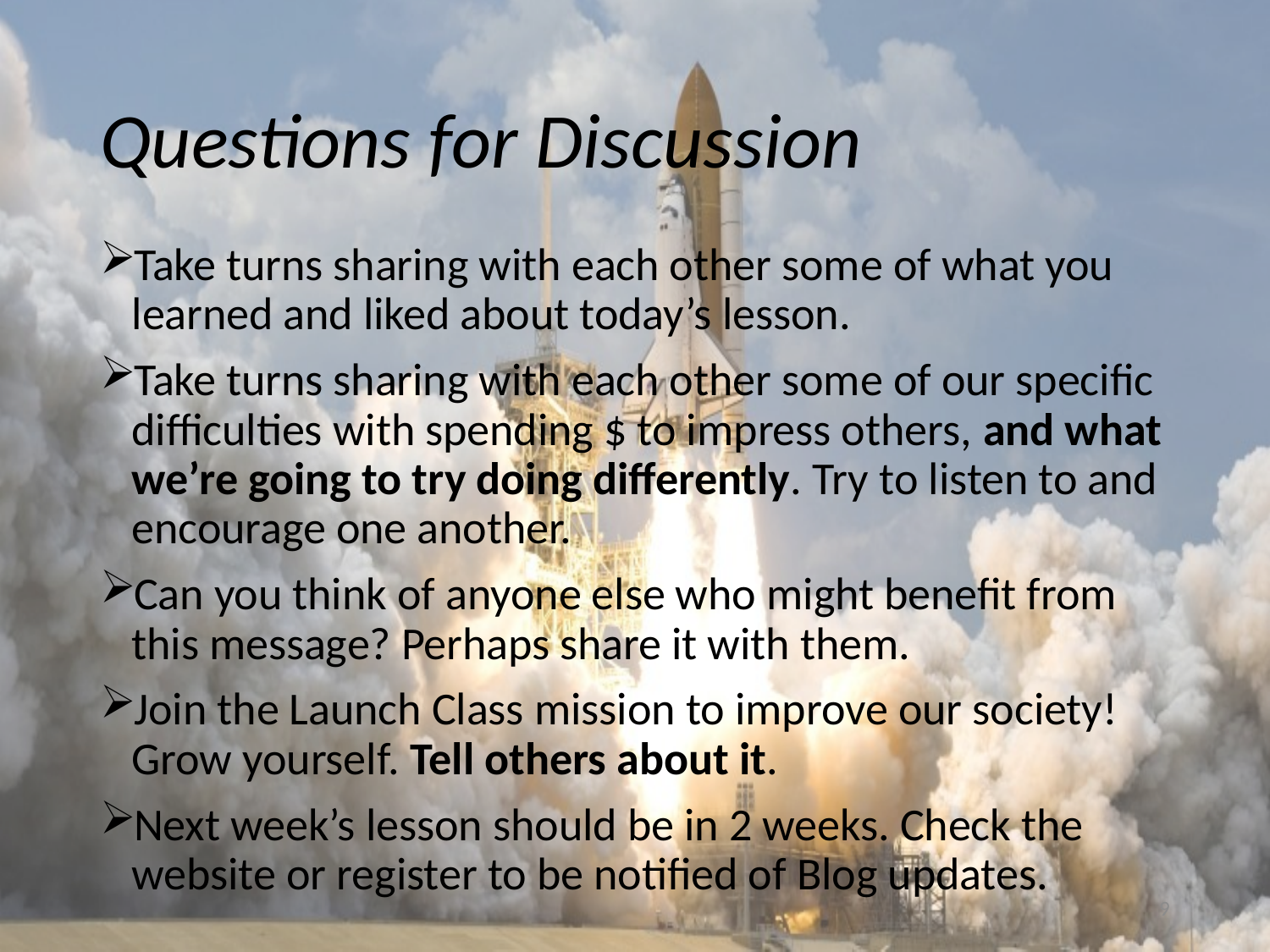

# Questions for Discussion
Take turns sharing with each other some of what you learned and liked about today’s lesson.
Take turns sharing with each other some of our specific difficulties with spending $ to impress others, and what we’re going to try doing differently. Try to listen to and encourage one another.
Can you think of anyone else who might benefit from this message? Perhaps share it with them.
Join the Launch Class mission to improve our society! Grow yourself. Tell others about it.
Next week’s lesson should be in 2 weeks. Check the website or register to be notified of Blog updates.
9